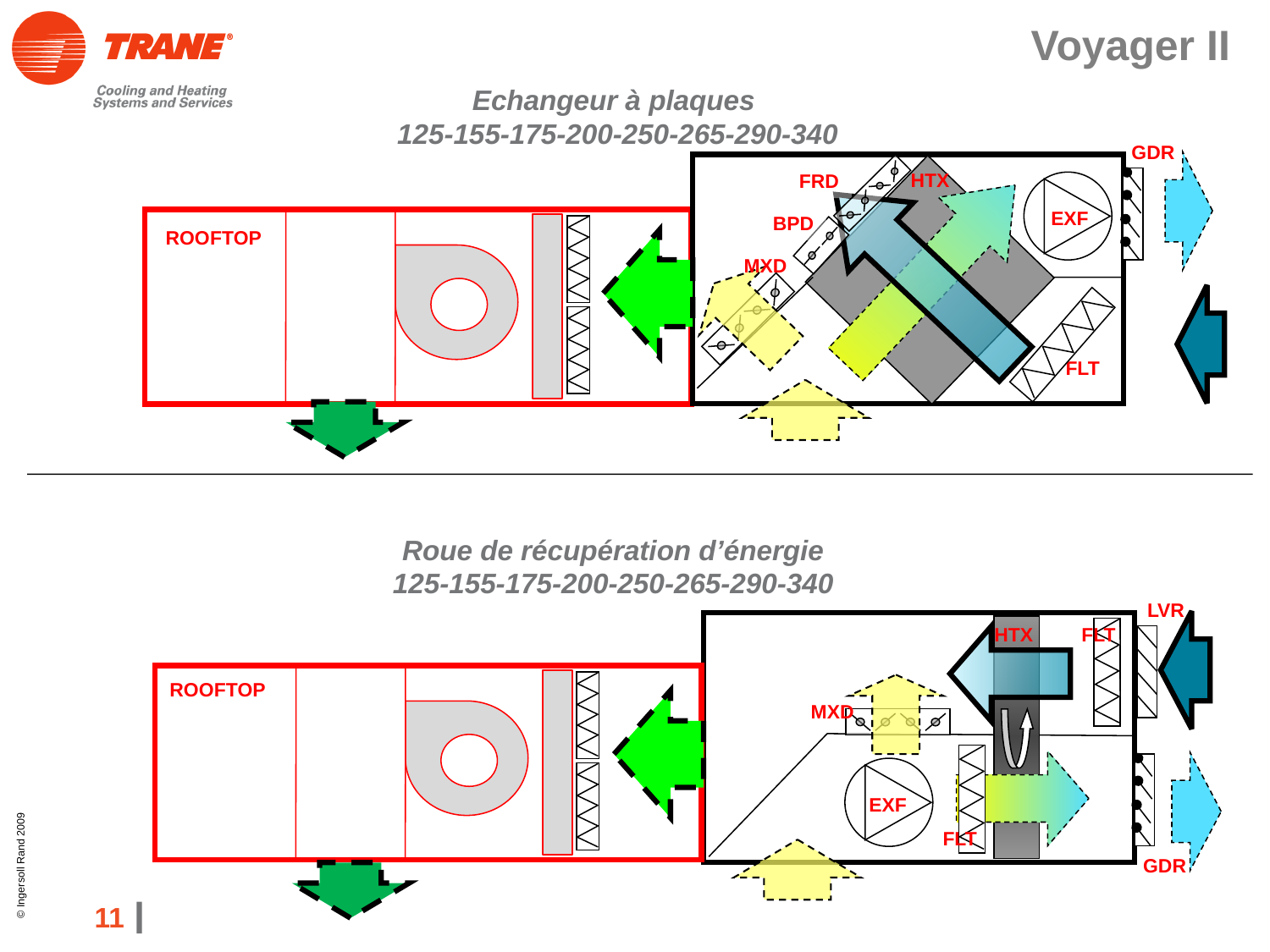

# Voyager II
Echangeur à plaques
 125-155-175-200-250-265-290-340
GDR

FRD
HTX

EXF
BPD

ROOFTOP

MXD

FLT

Roue de récupération d’énergie
125-155-175-200-250-265-290-340
LVR

HTX
FLT

ROOFTOP

MXD

EXF
FLT
GDR